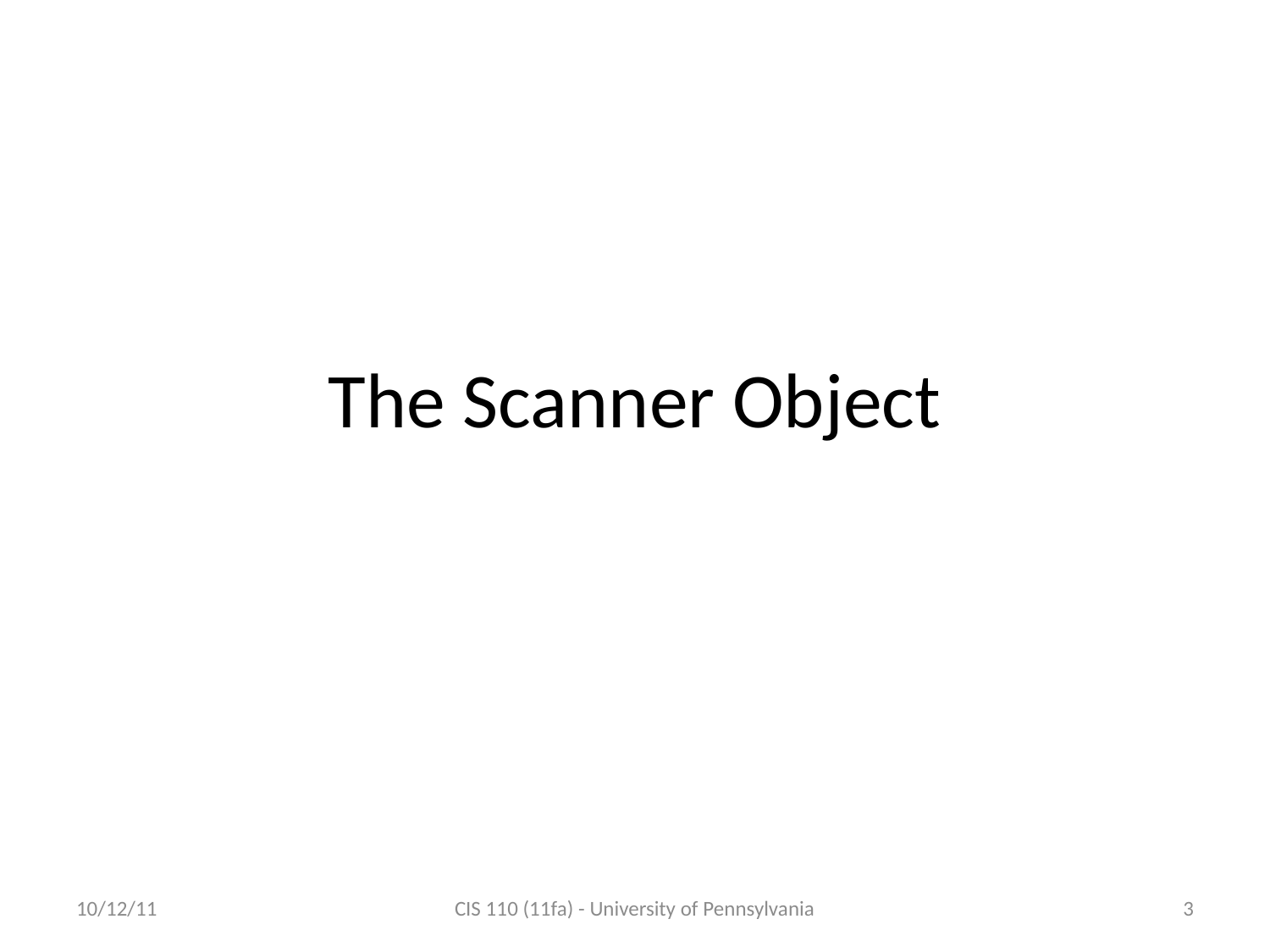

The Scanner Object

10/12/11
CIS 110 (11fa) - University of Pennsylvania
3